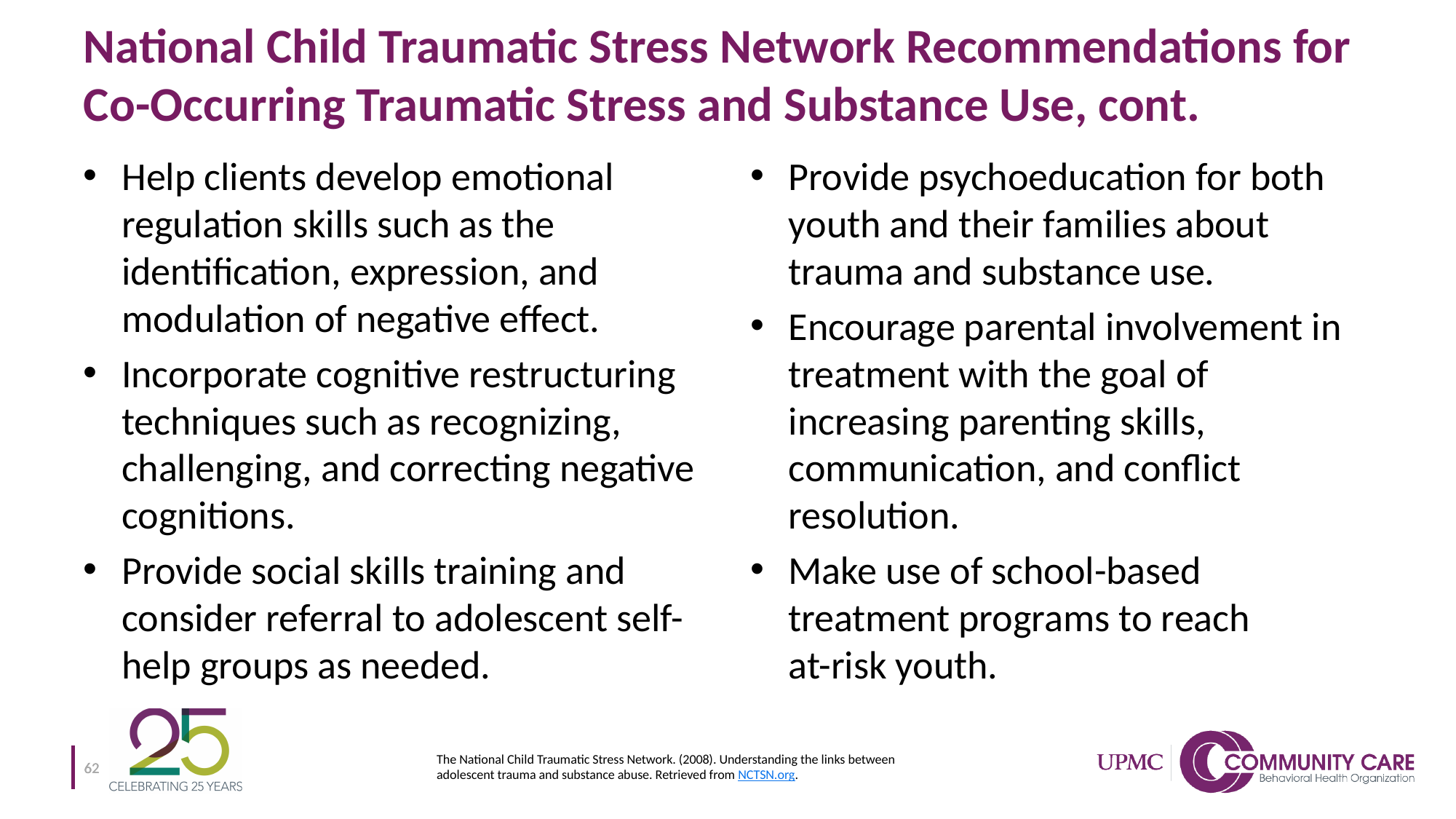

# National Child Traumatic Stress Network Recommendations for Co-Occurring Traumatic Stress and Substance Use, cont.
Help clients develop emotional regulation skills such as the identification, expression, and modulation of negative effect.
Incorporate cognitive restructuring techniques such as recognizing, challenging, and correcting negative cognitions.
Provide social skills training and consider referral to adolescent self-help groups as needed.
Provide psychoeducation for both youth and their families about trauma and substance use.
Encourage parental involvement in treatment with the goal of increasing parenting skills, communication, and conflict resolution.
Make use of school-based treatment programs to reach
at-risk youth.
The National Child Traumatic Stress Network. (2008). Understanding the links between adolescent trauma and substance abuse. Retrieved from NCTSN.org.
62